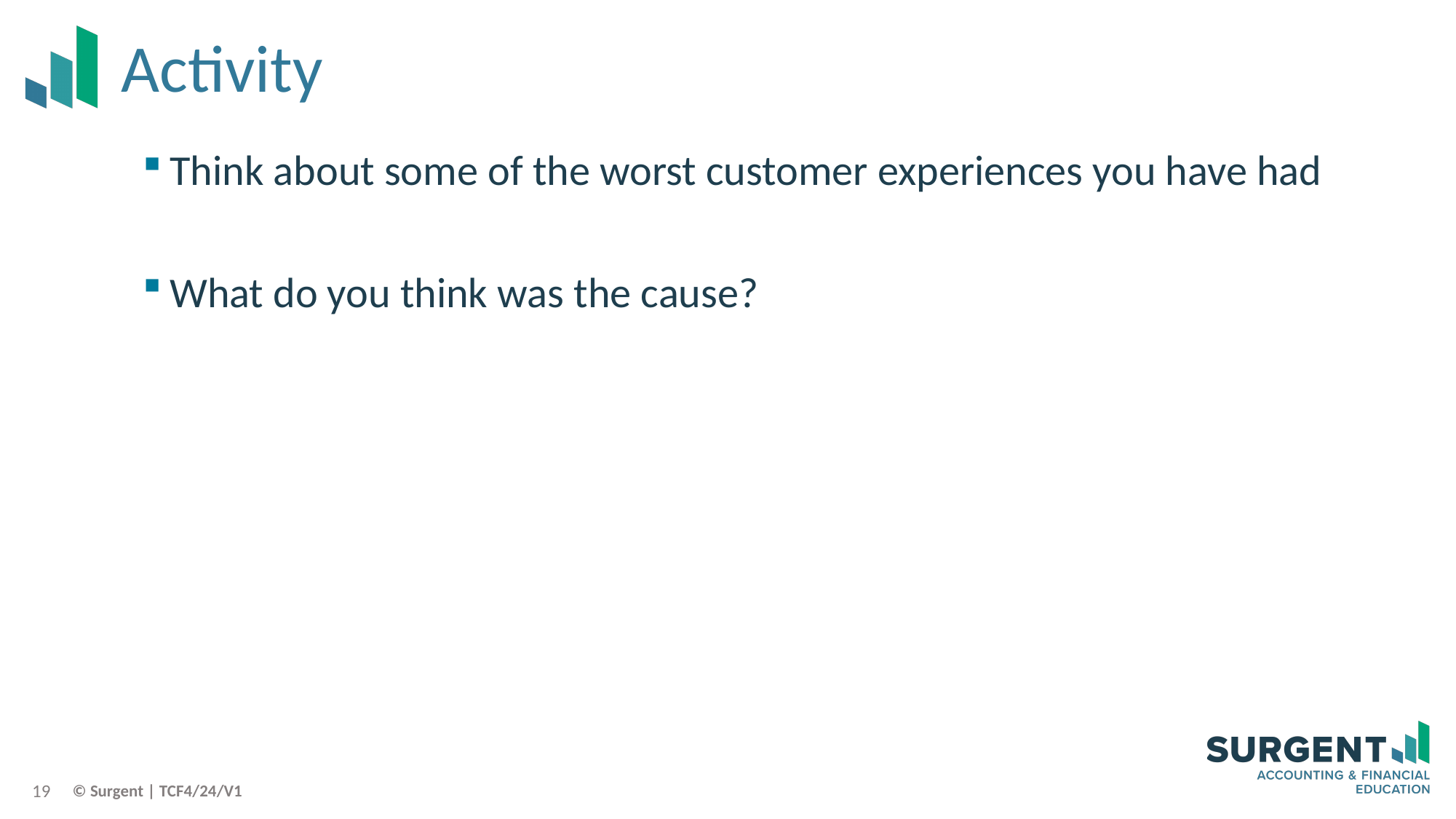

# Activity
Think about some of the worst customer experiences you have had

What do you think was the cause?
19
© Surgent | TCF4/24/V1